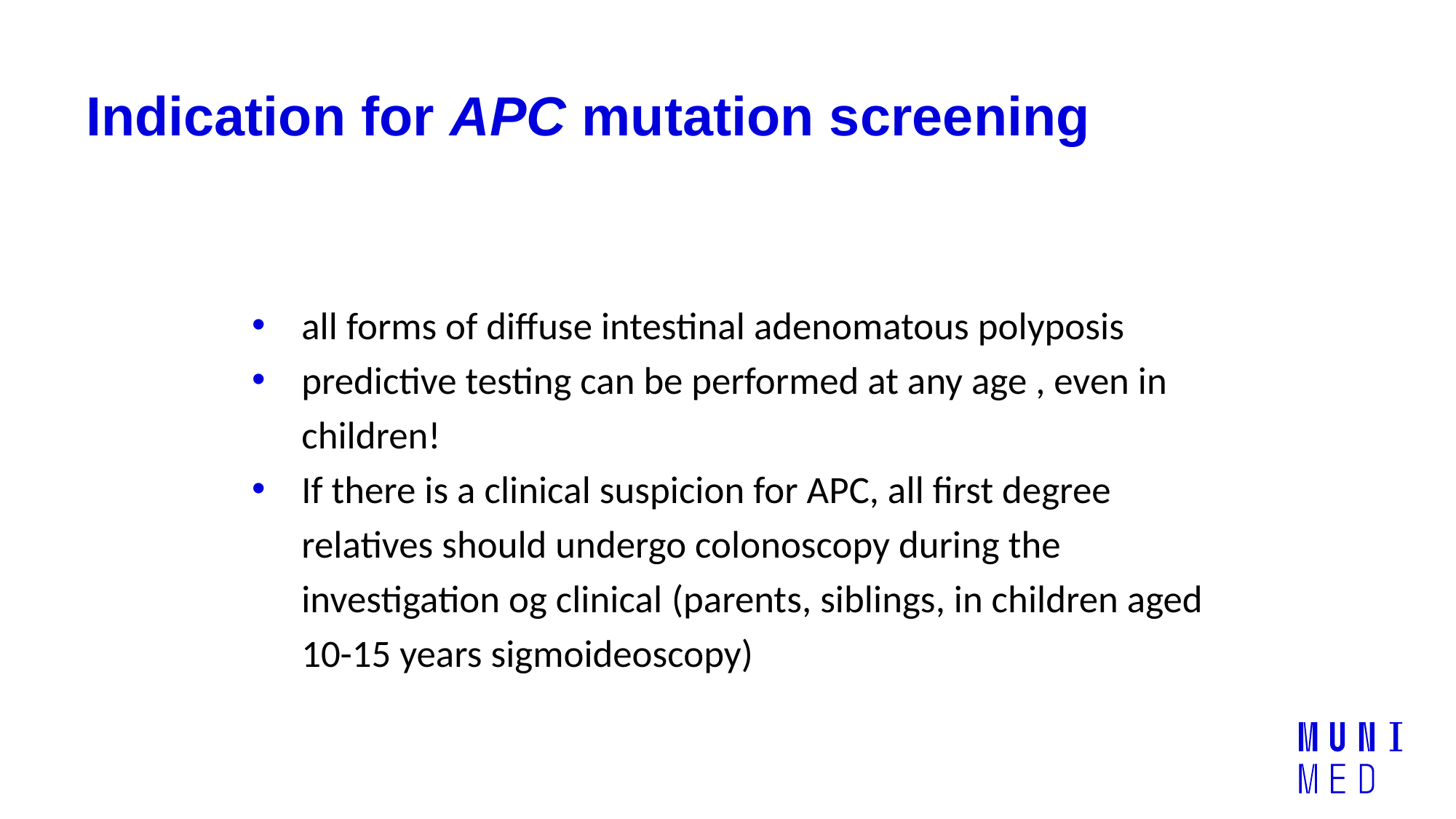

# Indication for APC mutation screening
all forms of diffuse intestinal adenomatous polyposis
predictive testing can be performed at any age , even in children!
If there is a clinical suspicion for APC, all first degree relatives should undergo colonoscopy during the investigation og clinical (parents, siblings, in children aged 10-15 years sigmoideoscopy)